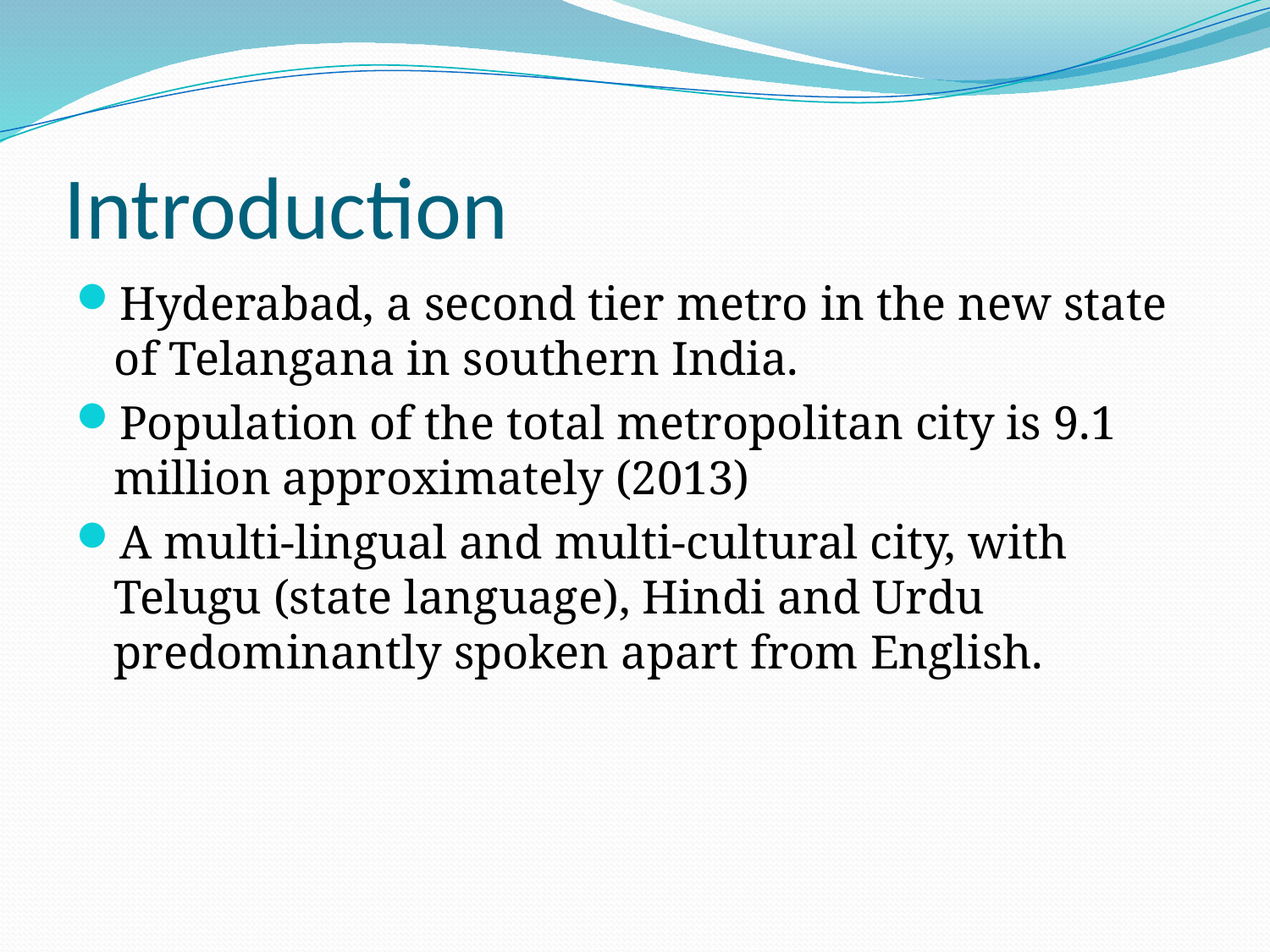

# Introduction
Hyderabad, a second tier metro in the new state of Telangana in southern India.
Population of the total metropolitan city is 9.1 million approximately (2013)
A multi-lingual and multi-cultural city, with Telugu (state language), Hindi and Urdu predominantly spoken apart from English.